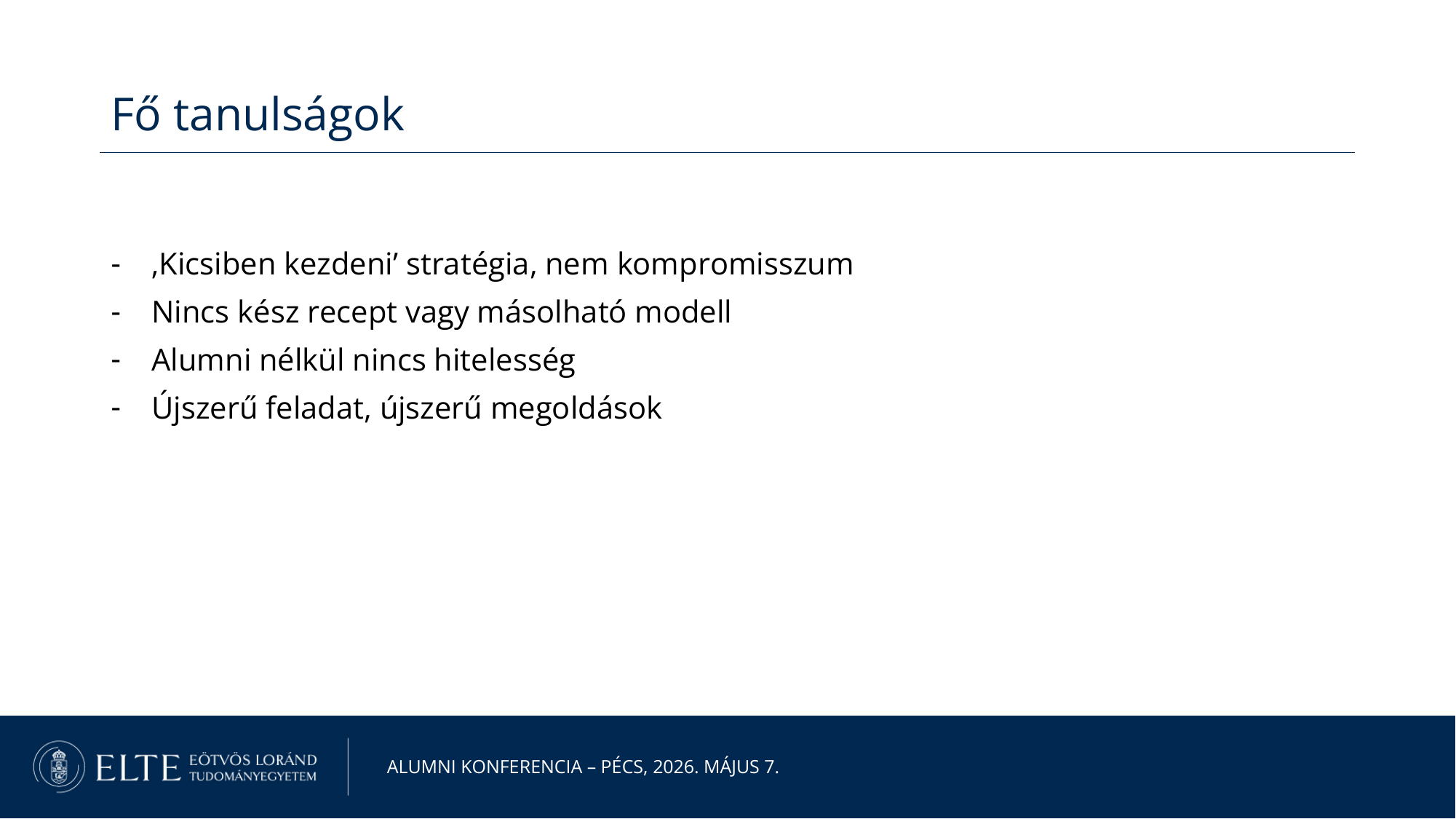

Fő tanulságok

‚Kicsiben kezdeni’ stratégia, nem kompromisszum
Nincs kész recept vagy másolható modell
Alumni nélkül nincs hitelesség
Újszerű feladat, újszerű megoldások

Alumni Konferencia – Pécs, 2026. május 7.